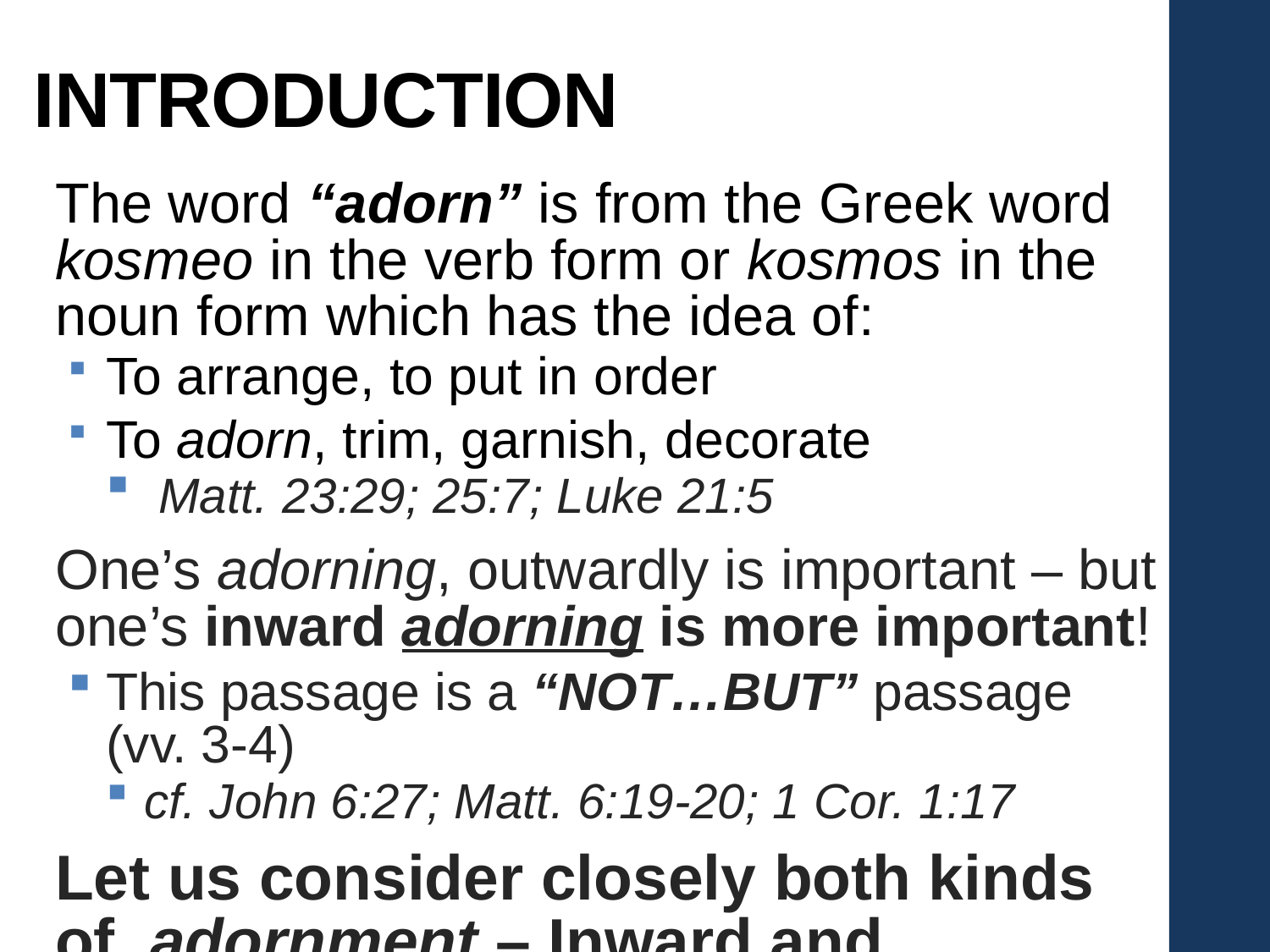

# INTRODUCTION
The word “adorn” is from the Greek word kosmeo in the verb form or kosmos in the noun form which has the idea of:
To arrange, to put in order
To adorn, trim, garnish, decorate
 Matt. 23:29; 25:7; Luke 21:5
One’s adorning, outwardly is important – but one’s inward adorning is more important!
This passage is a “NOT…BUT” passage (vv. 3-4)
cf. John 6:27; Matt. 6:19-20; 1 Cor. 1:17
Let us consider closely both kinds of  adornment – Inward and Outward!